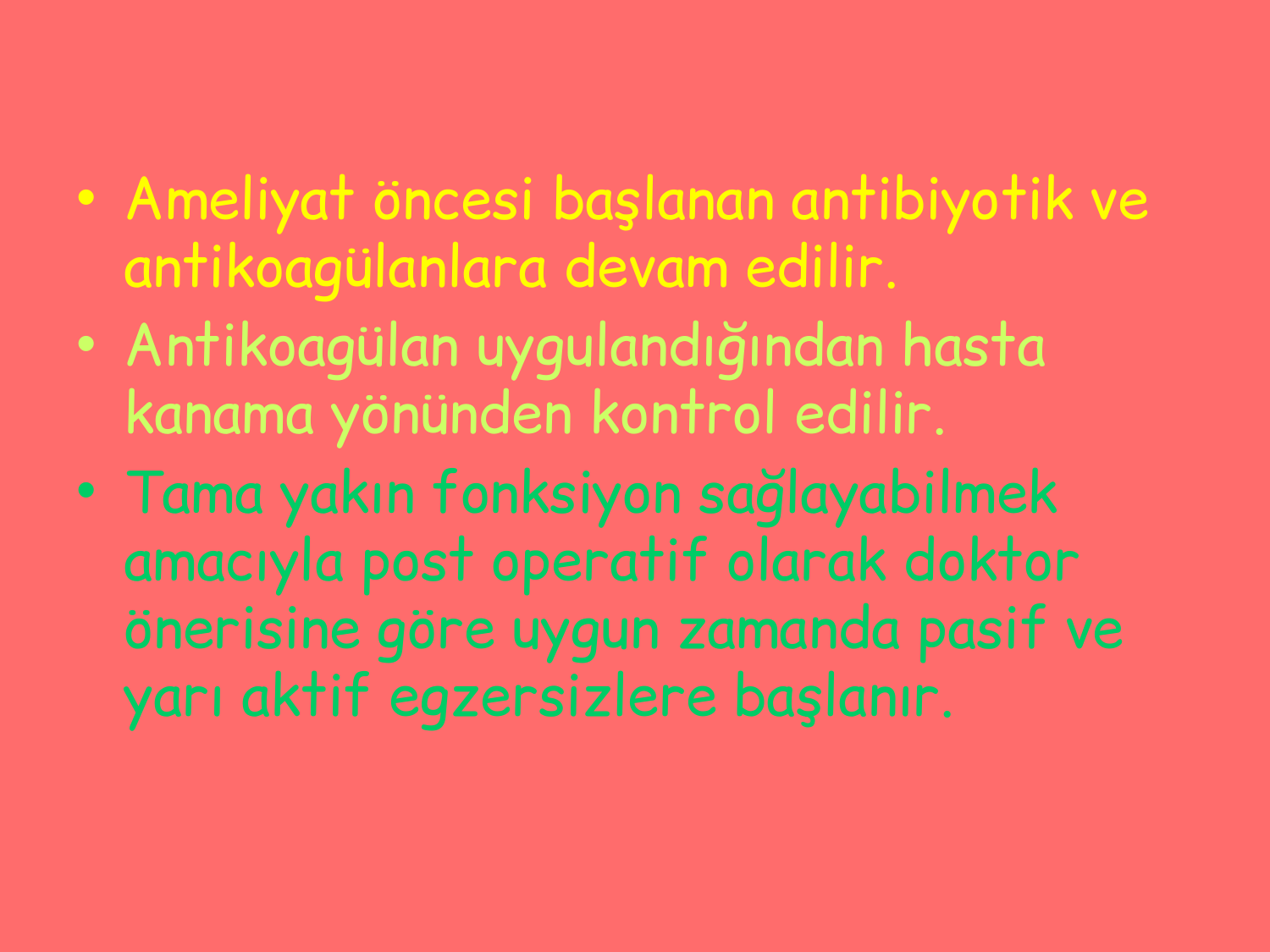

Ameliyat öncesi başlanan antibiyotik ve antikoagülanlara devam edilir.
Antikoagülan uygulandığından hasta kanama yönünden kontrol edilir.
Tama yakın fonksiyon sağlayabilmek amacıyla post operatif olarak doktor önerisine göre uygun zamanda pasif ve yarı aktif egzersizlere başlanır.